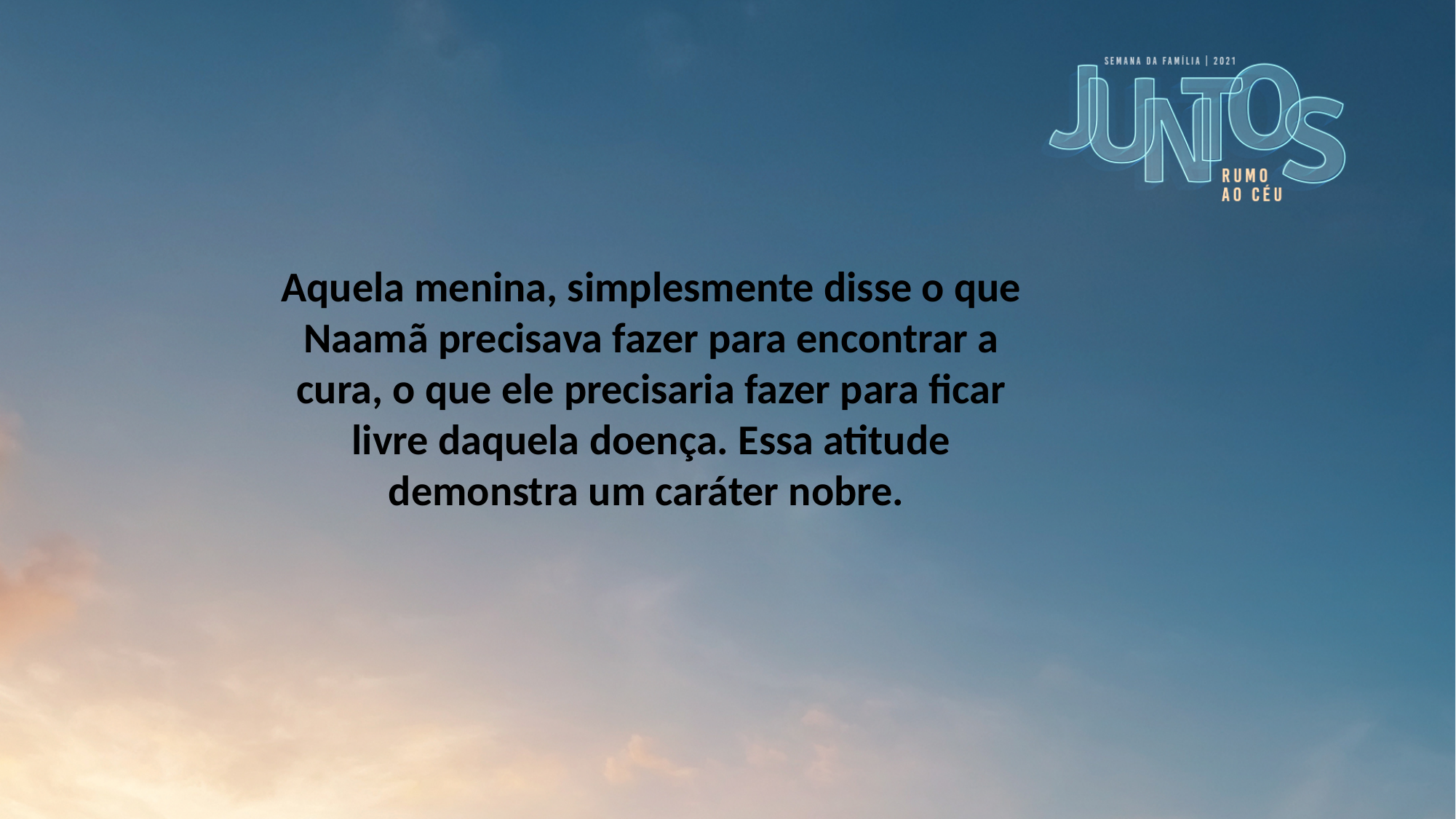

Aquela menina, simplesmente disse o que Naamã precisava fazer para encontrar a cura, o que ele precisaria fazer para ficar livre daquela doença. Essa atitude demonstra um caráter nobre.